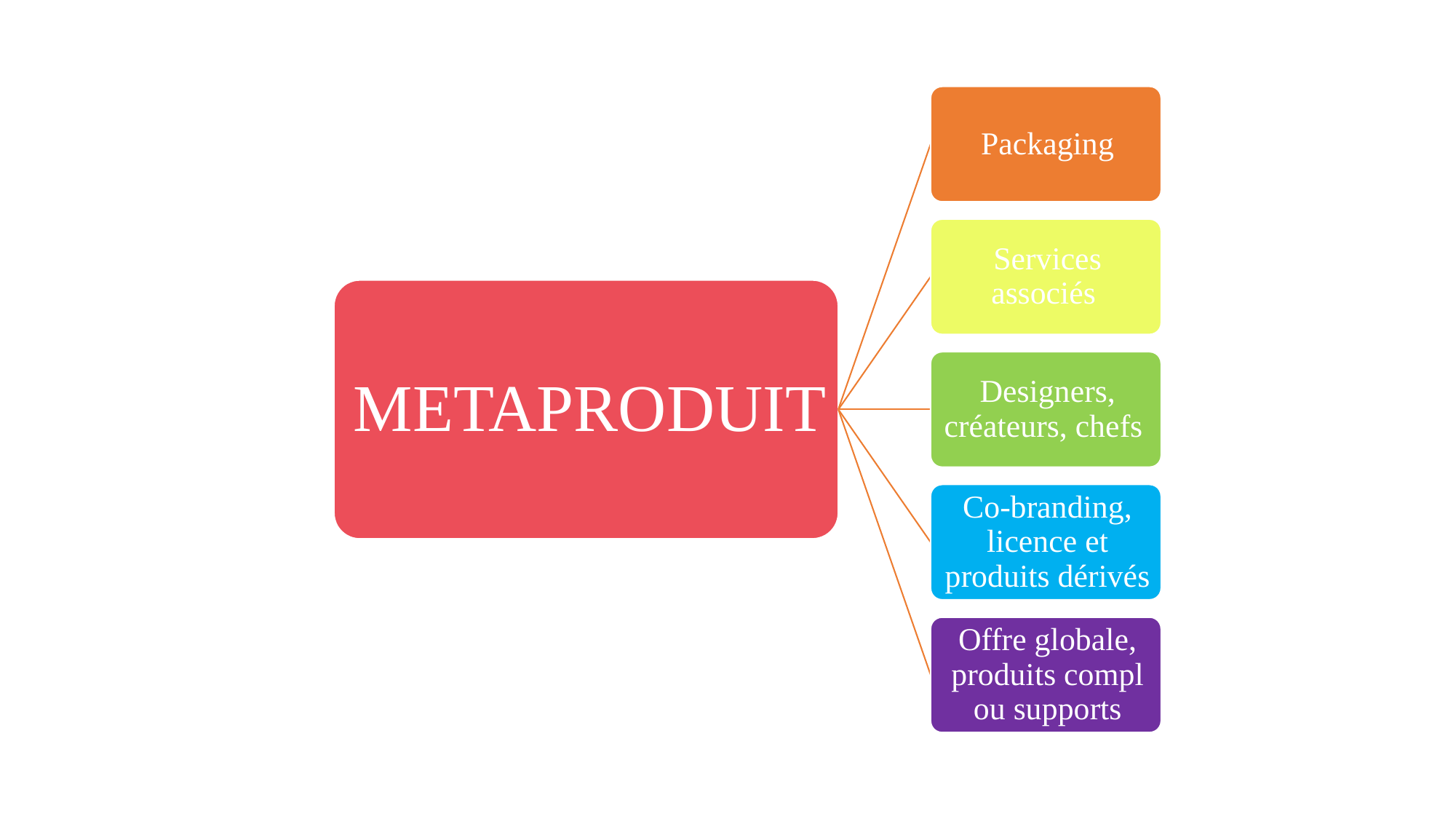

METAPRODUIT

Packaging

Services associés

Designers, créateurs, chefs

Co-branding, licence et produits dérivés

Offre globale, produits compl ou supports